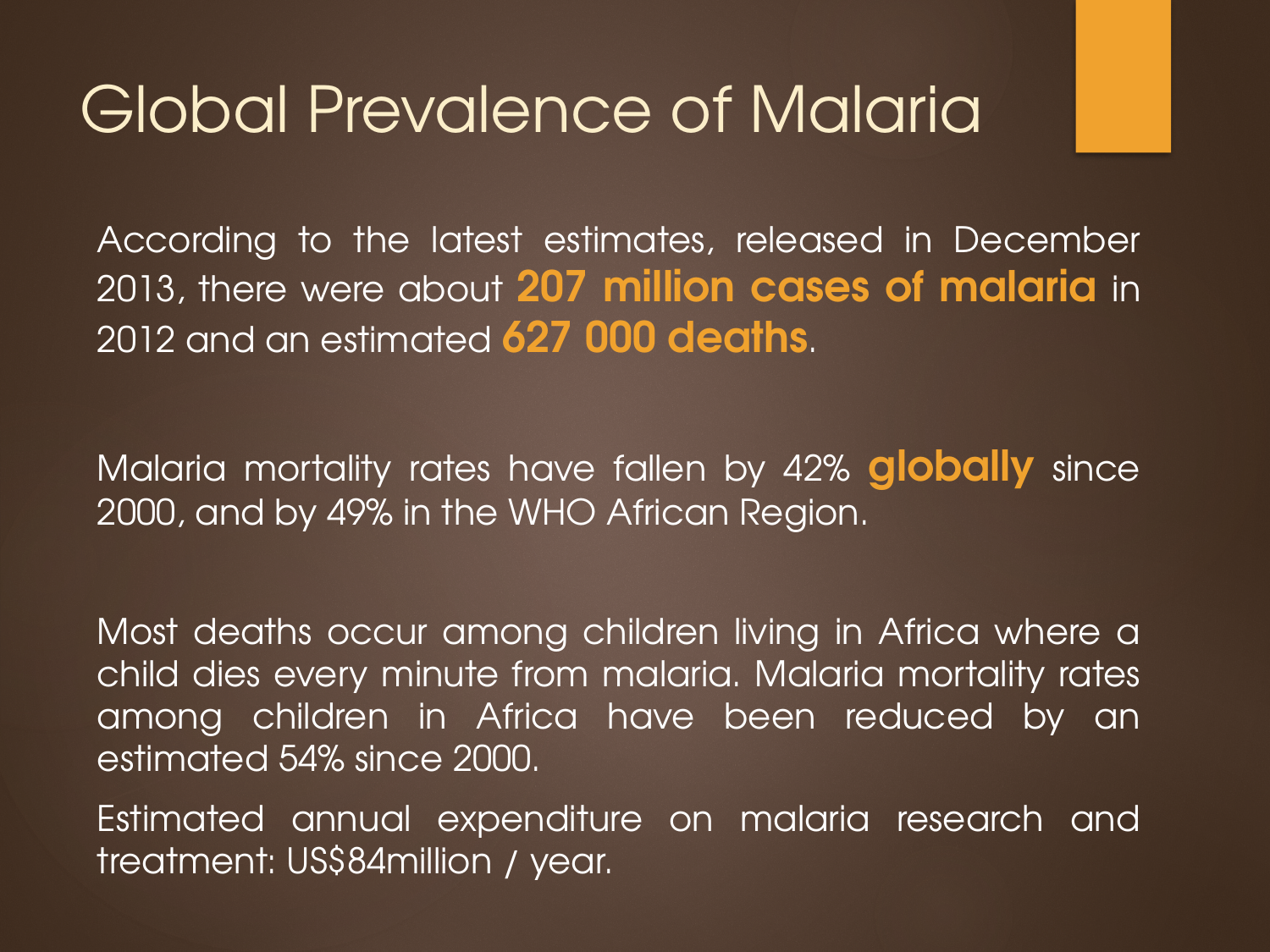

# Global Prevalence of Malaria
According to the latest estimates, released in December 2013, there were about 207 million cases of malaria in 2012 and an estimated 627 000 deaths.

Malaria mortality rates have fallen by 42% globally since 2000, and by 49% in the WHO African Region.

Most deaths occur among children living in Africa where a child dies every minute from malaria. Malaria mortality rates among children in Africa have been reduced by an estimated 54% since 2000.
Estimated annual expenditure on malaria research and treatment: US$84million / year.